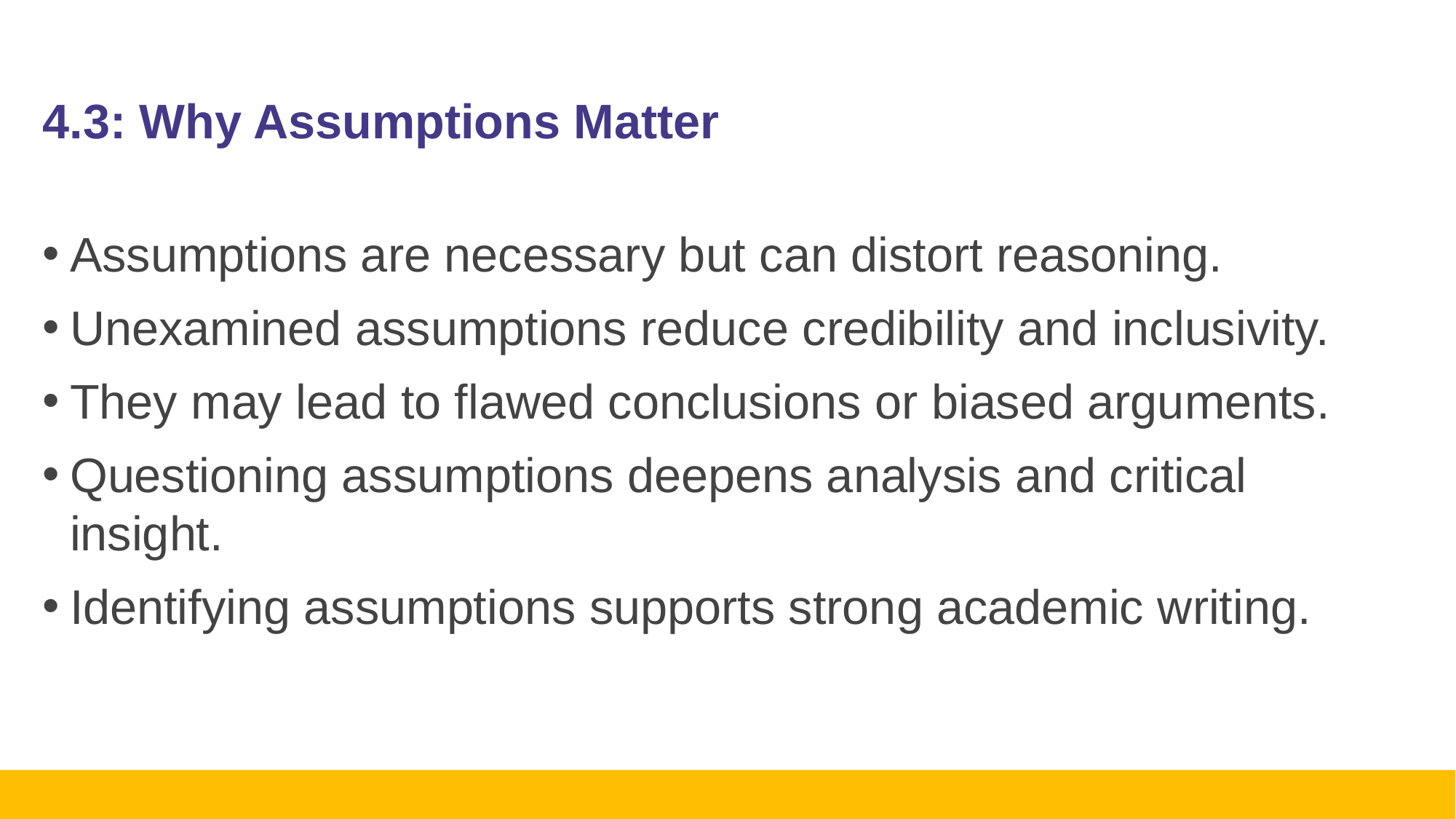

# 4.3: Why Assumptions Matter
Assumptions are necessary but can distort reasoning.
Unexamined assumptions reduce credibility and inclusivity.
They may lead to flawed conclusions or biased arguments.
Questioning assumptions deepens analysis and critical insight.
Identifying assumptions supports strong academic writing.